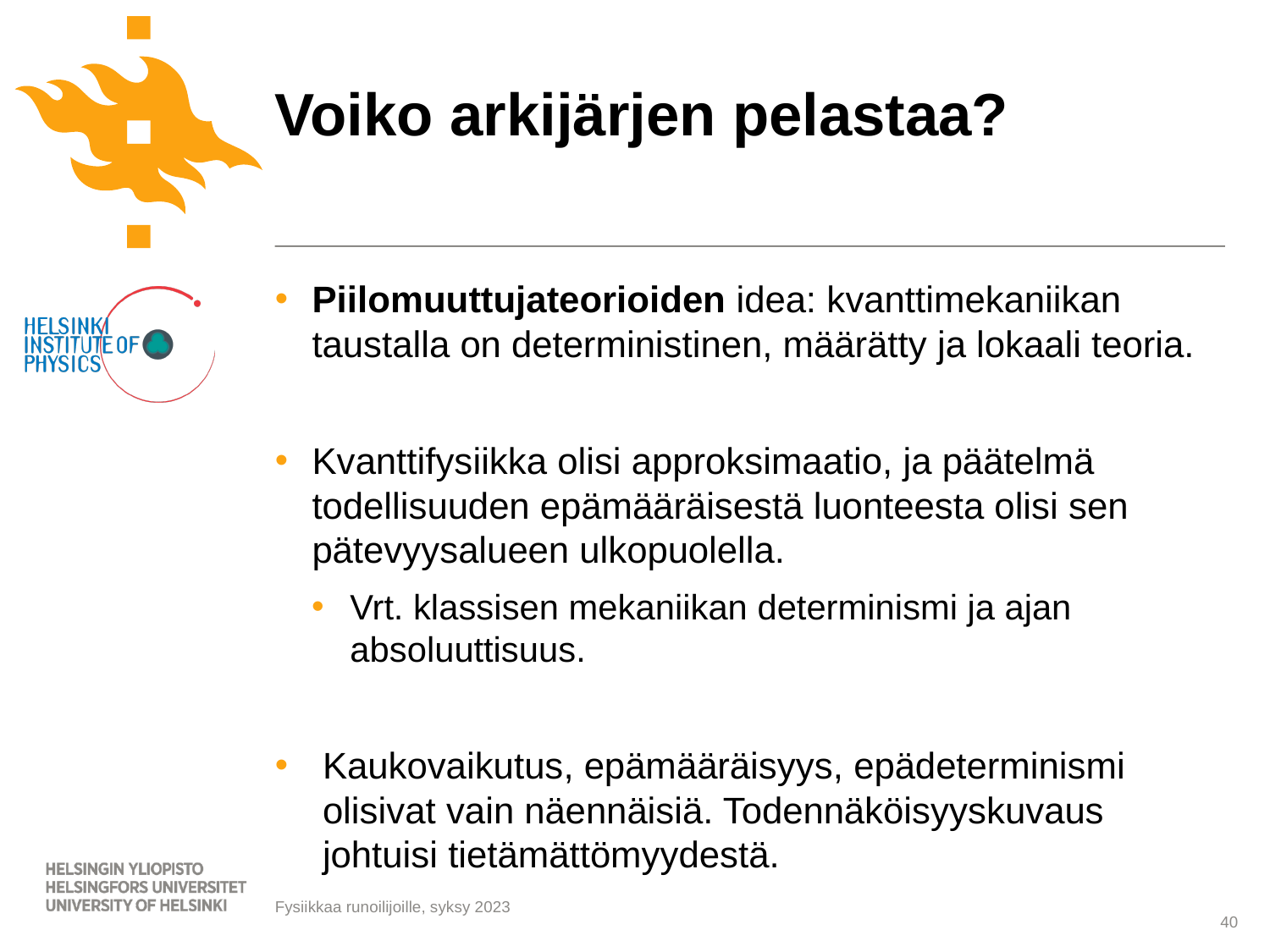

# Voiko arkijärjen pelastaa?
Piilomuuttujateorioiden idea: kvanttimekaniikan taustalla on deterministinen, määrätty ja lokaali teoria.

Kvanttifysiikka olisi approksimaatio, ja päätelmä todellisuuden epämääräisestä luonteesta olisi sen pätevyysalueen ulkopuolella.
Vrt. klassisen mekaniikan determinismi ja ajan absoluuttisuus.

Kaukovaikutus, epämääräisyys, epädeterminismi olisivat vain näennäisiä. Todennäköisyyskuvaus johtuisi tietämättömyydestä.
40
Fysiikkaa runoilijoille, syksy 2023